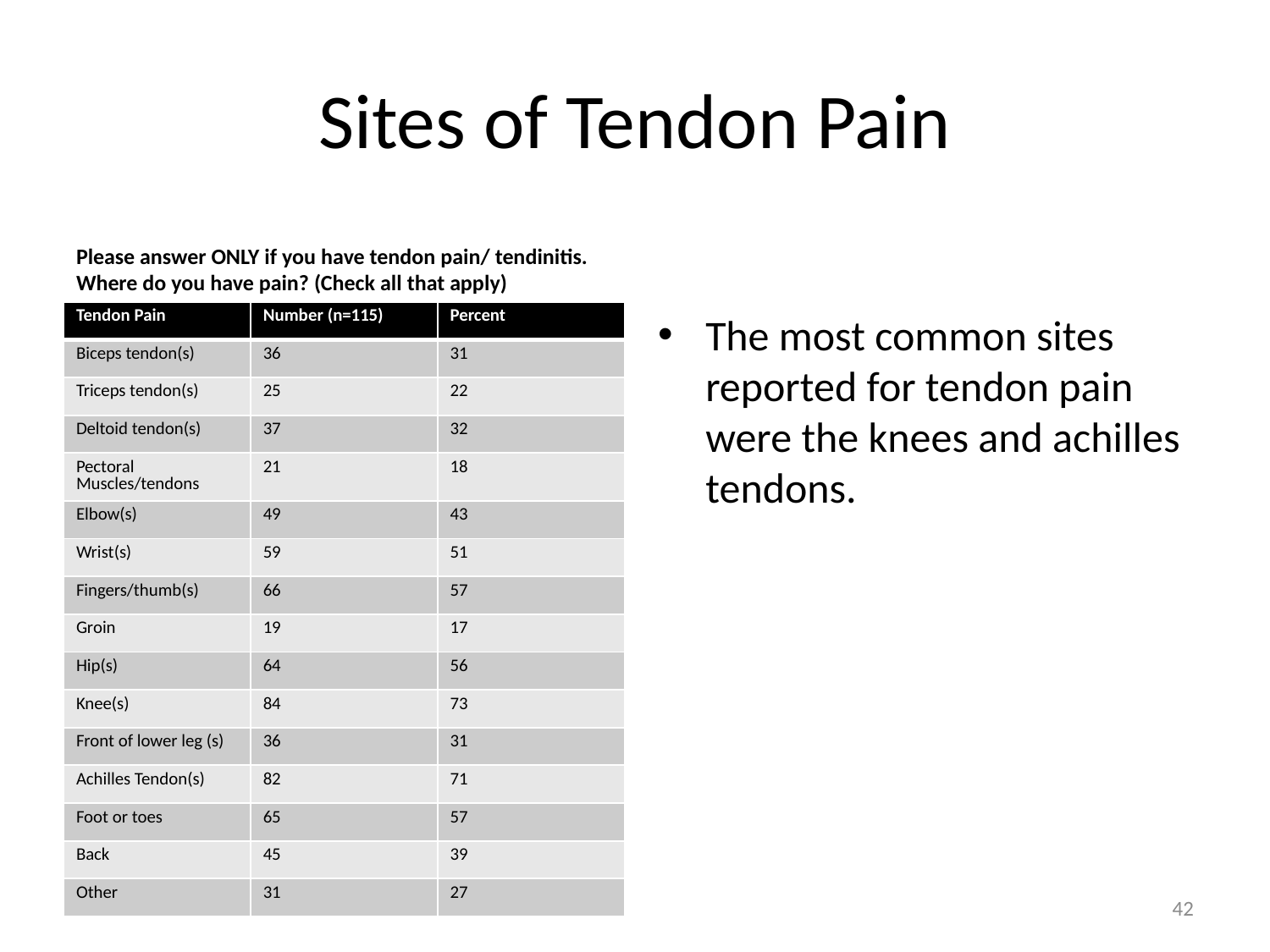

# Sites of Tendon Pain
Please answer ONLY if you have tendon pain/ tendinitis.  Where do you have pain? (Check all that apply)

| Tendon Pain | Number (n=115) | Percent |
| --- | --- | --- |
| Biceps tendon(s) | 36 | 31 |
| Triceps tendon(s) | 25 | 22 |
| Deltoid tendon(s) | 37 | 32 |
| Pectoral Muscles/tendons | 21 | 18 |
| Elbow(s) | 49 | 43 |
| Wrist(s) | 59 | 51 |
| Fingers/thumb(s) | 66 | 57 |
| Groin | 19 | 17 |
| Hip(s) | 64 | 56 |
| Knee(s) | 84 | 73 |
| Front of lower leg (s) | 36 | 31 |
| Achilles Tendon(s) | 82 | 71 |
| Foot or toes | 65 | 57 |
| Back | 45 | 39 |
| Other | 31 | 27 |
The most common sites reported for tendon pain were the knees and achilles tendons.
42